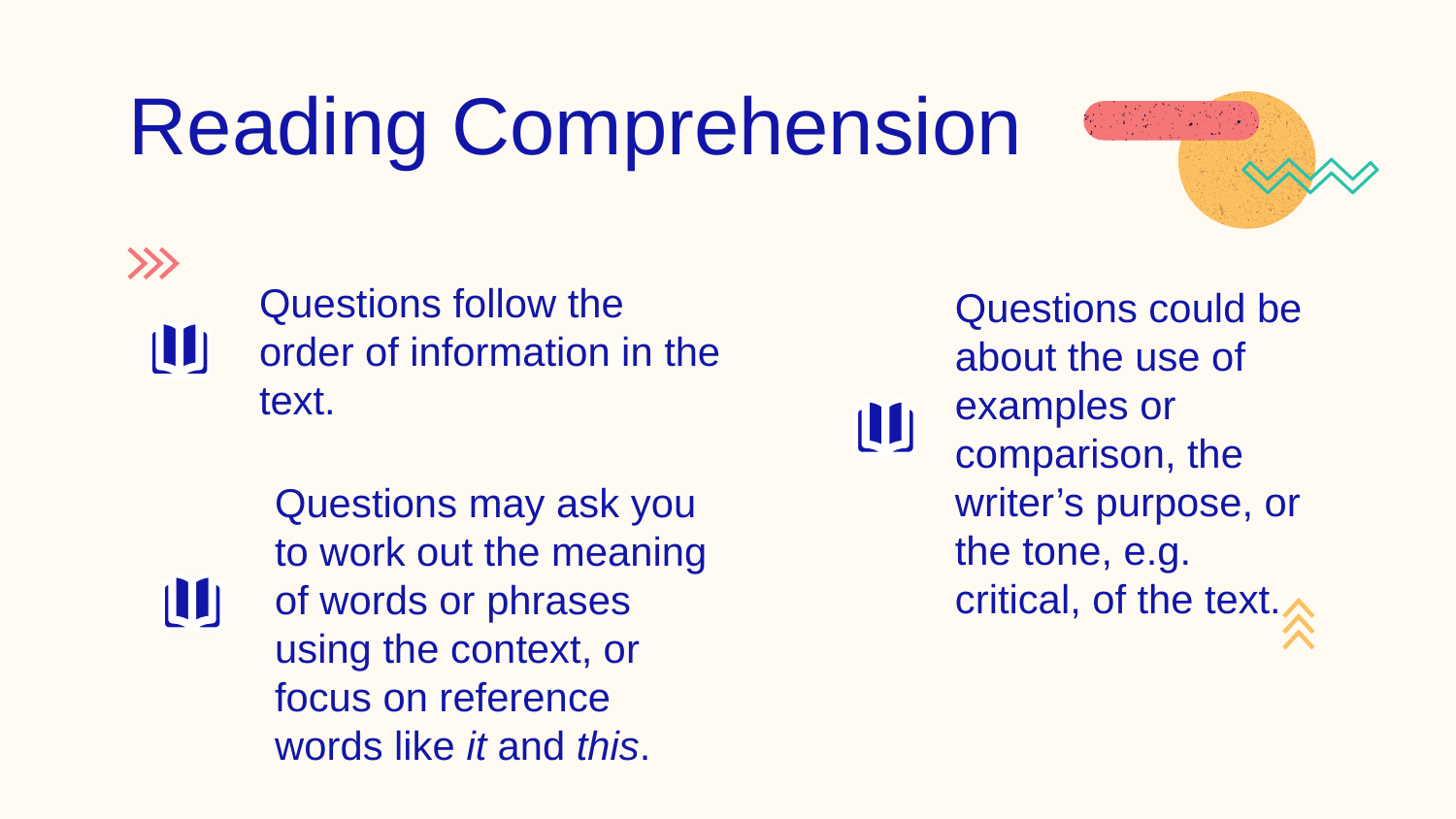

Reading Comprehension
Questions follow the order of information in the text.

Questions could be about the use of examples or comparison, the writer’s purpose, or the tone, e.g. critical, of the text.
Questions may ask you to work out the meaning of words or phrases using the context, or focus on reference words like it and this.